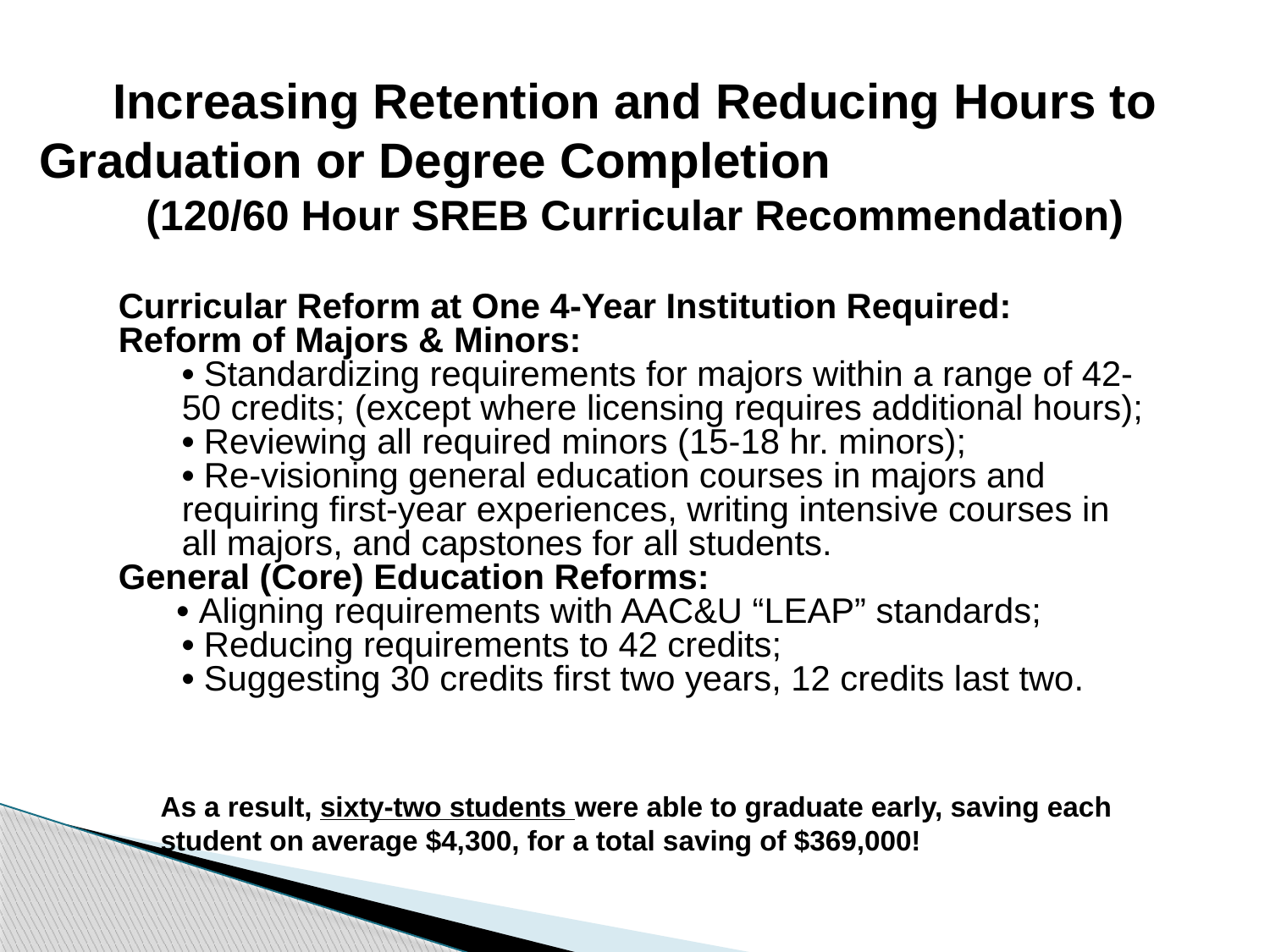

Increasing Retention and Reducing Hours to Graduation or Degree Completion                              (120/60 Hour SREB Curricular Recommendation)
Curricular Reform at One 4-Year Institution Required:
Reform of Majors & Minors:
• Standardizing requirements for majors within a range of 42-50 credits; (except where licensing requires additional hours);
• Reviewing all required minors (15-18 hr. minors);
• Re-visioning general education courses in majors and requiring first-year experiences, writing intensive courses in all majors, and capstones for all students.
General (Core) Education Reforms:
      • Aligning requirements with AAC&U “LEAP” standards;
• Reducing requirements to 42 credits;
• Suggesting 30 credits first two years, 12 credits last two.

As a result, sixty-two students were able to graduate early, saving each student on average $4,300, for a total saving of $369,000!